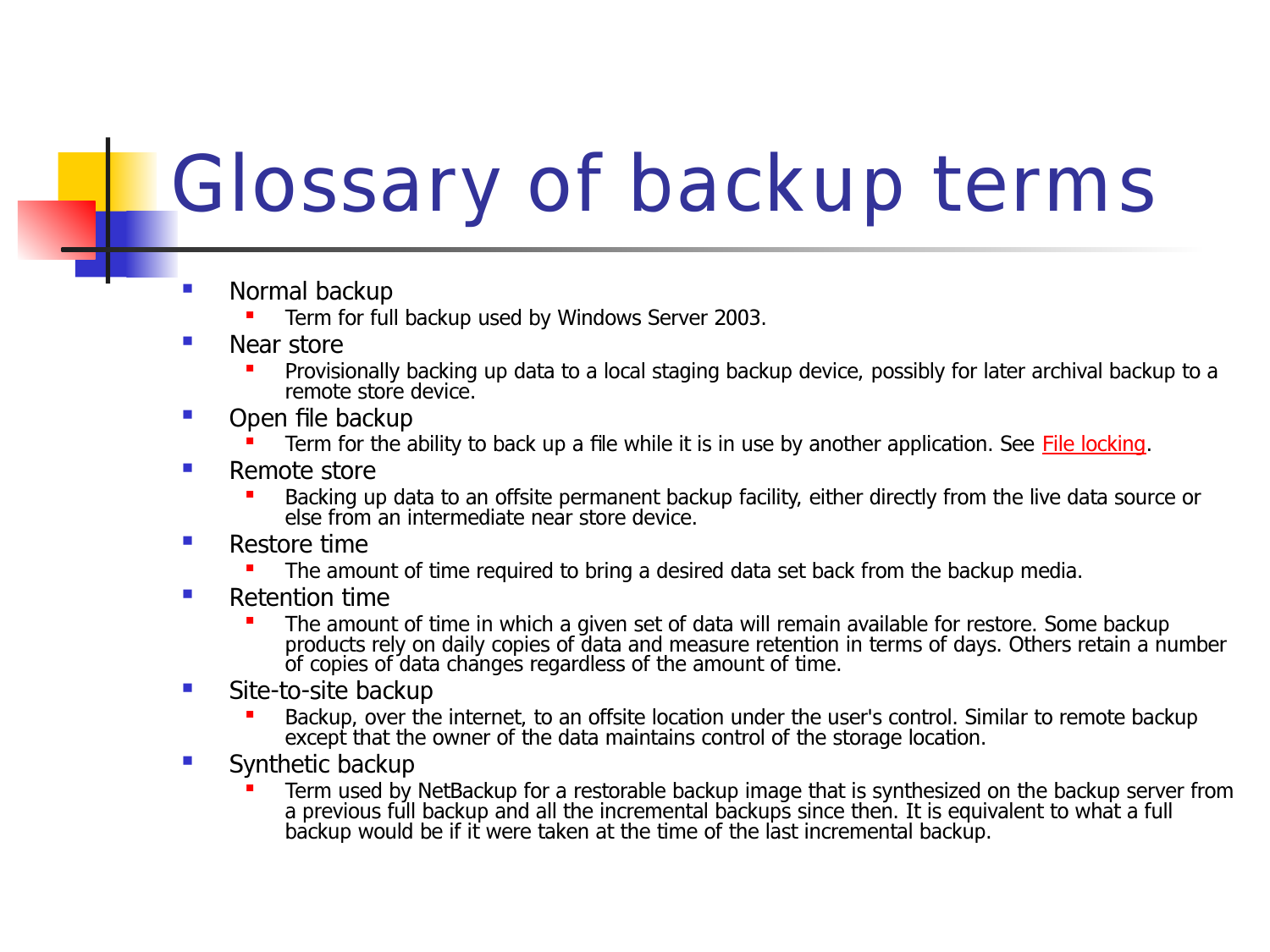

# Glossary of backup terms
Normal backup
Term for full backup used by Windows Server 2003.
Near store
Provisionally backing up data to a local staging backup device, possibly for later archival backup to a remote store device.
Open file backup
Term for the ability to back up a file while it is in use by another application. See File locking.
Remote store
Backing up data to an offsite permanent backup facility, either directly from the live data source or else from an intermediate near store device.
Restore time
The amount of time required to bring a desired data set back from the backup media.
Retention time
The amount of time in which a given set of data will remain available for restore. Some backup products rely on daily copies of data and measure retention in terms of days. Others retain a number of copies of data changes regardless of the amount of time.
Site-to-site backup
Backup, over the internet, to an offsite location under the user's control. Similar to remote backup except that the owner of the data maintains control of the storage location.
Synthetic backup
Term used by NetBackup for a restorable backup image that is synthesized on the backup server from a previous full backup and all the incremental backups since then. It is equivalent to what a full backup would be if it were taken at the time of the last incremental backup.